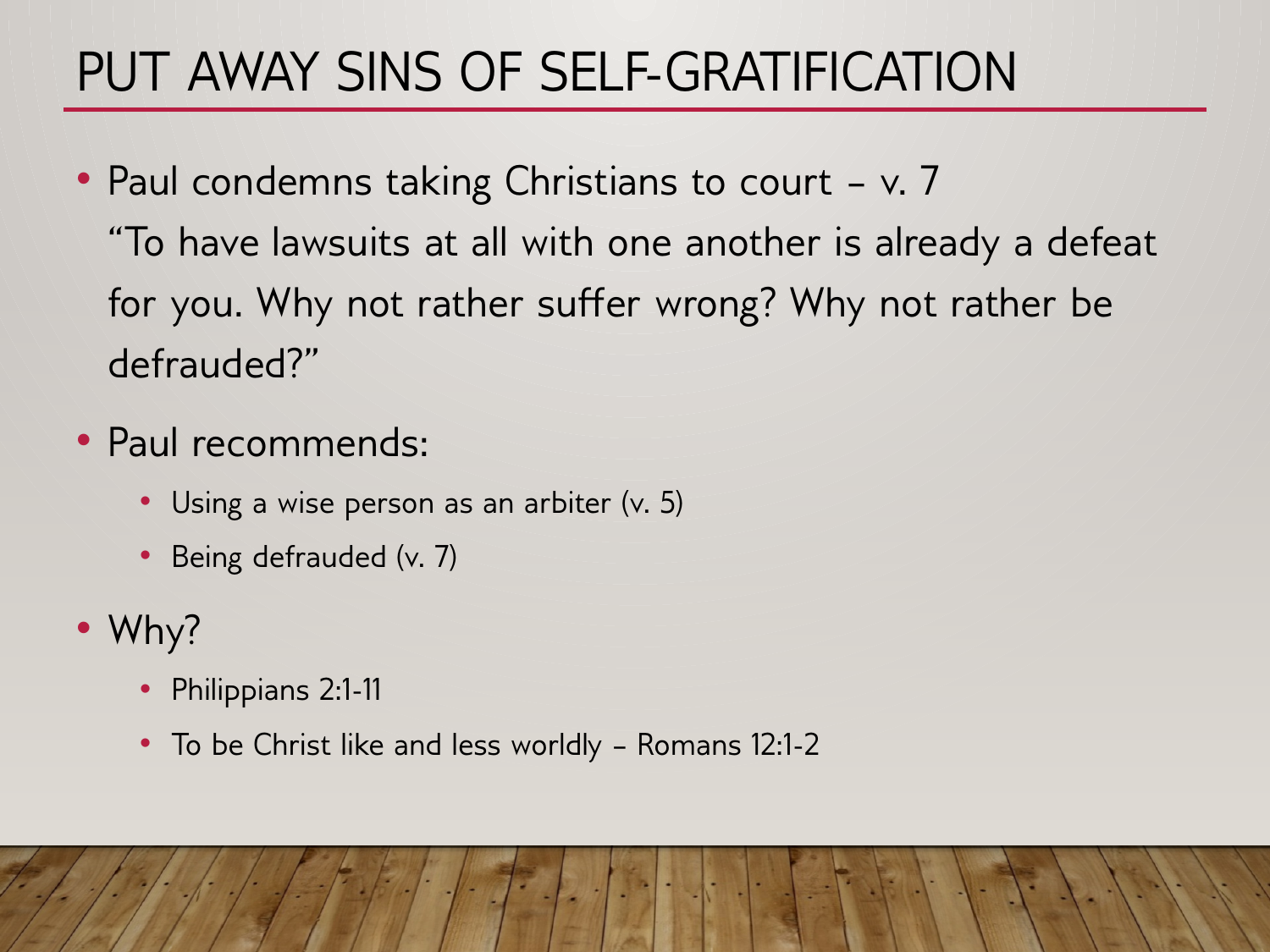

# PUT AWAY SINS OF SELF-GRATIFICATION
Paul condemns taking Christians to court – v. 7
“To have lawsuits at all with one another is already a defeat for you. Why not rather suffer wrong? Why not rather be defrauded?”
Paul recommends:
Using a wise person as an arbiter (v. 5)
Being defrauded (v. 7)
Why?
Philippians 2:1-11
To be Christ like and less worldly – Romans 12:1-2